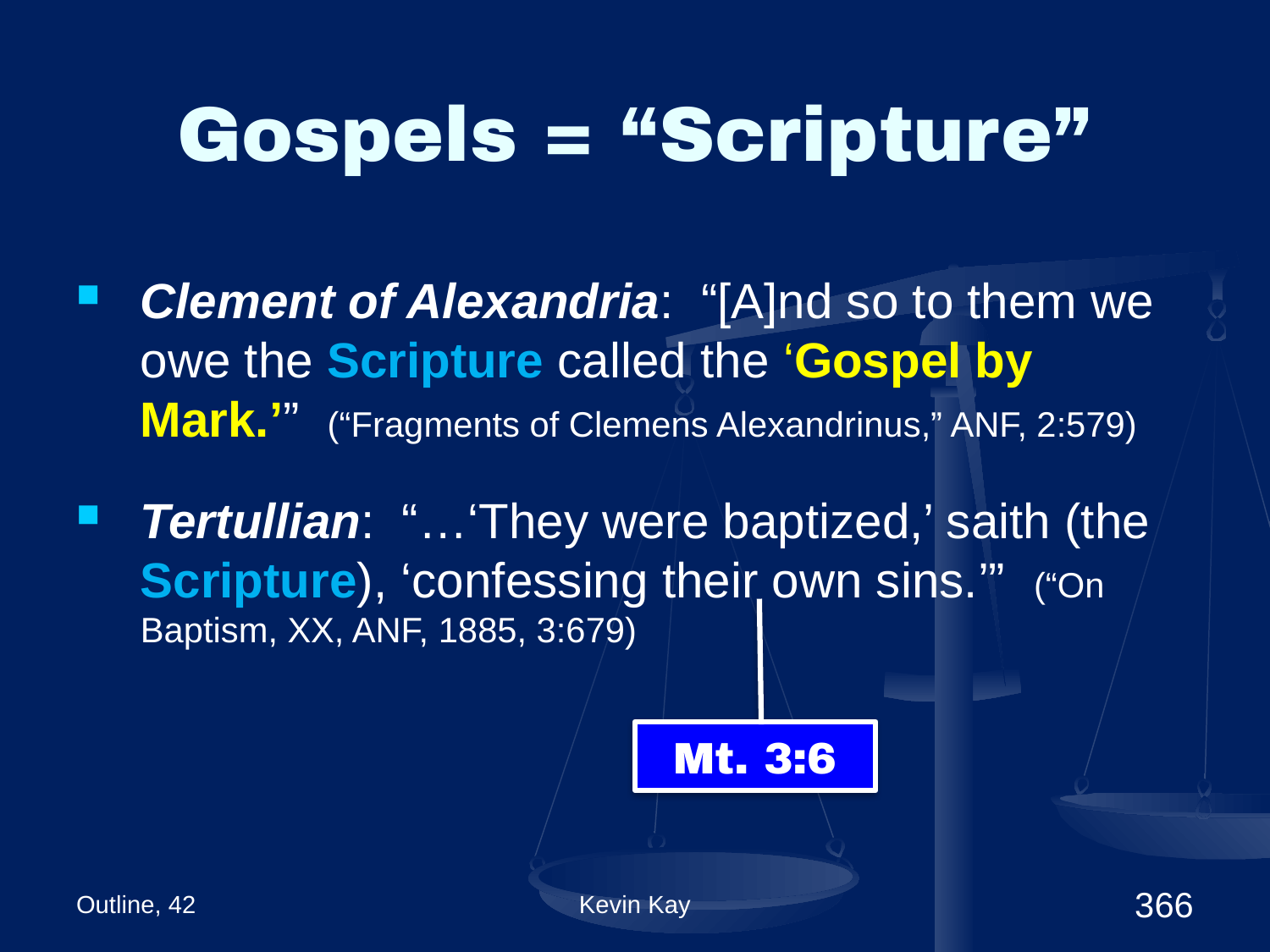

# Gospels = “Scripture”
Clement of Alexandria:  “[A]nd so to them we owe the Scripture called the ‘Gospel by Mark.’”  (“Fragments of Clemens Alexandrinus,” ANF, 2:579)
Tertullian:  “…‘They were baptized,’ saith (the Scripture), ‘confessing their own sins.’”  (“On Baptism, XX, ANF, 1885, 3:679)
Mt. 3:6
Outline, 42
Kevin Kay
366